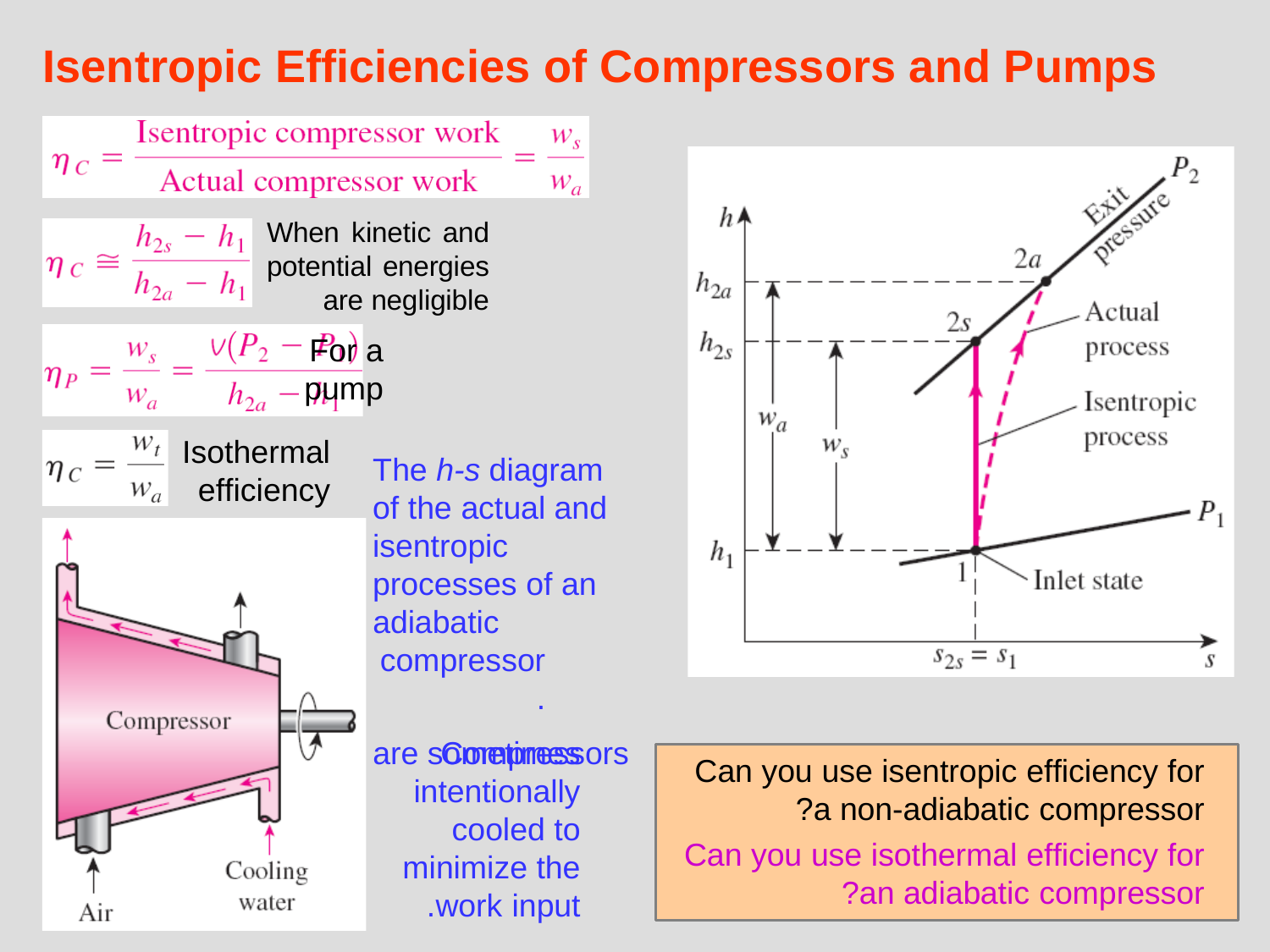

# Isentropic Efficiencies of Compressors and Pumps

When kinetic and potential energies are negligible

For a pump

Isothermal efficiency
The h-s diagram of the actual and
isentropic processes of an
adiabatic compressor.

Compressors

are sometimes intentionally cooled to minimize the work input.

Can you use isentropic efficiency for a non-adiabatic compressor?
Can you use isothermal efficiency for
an adiabatic compressor?
27